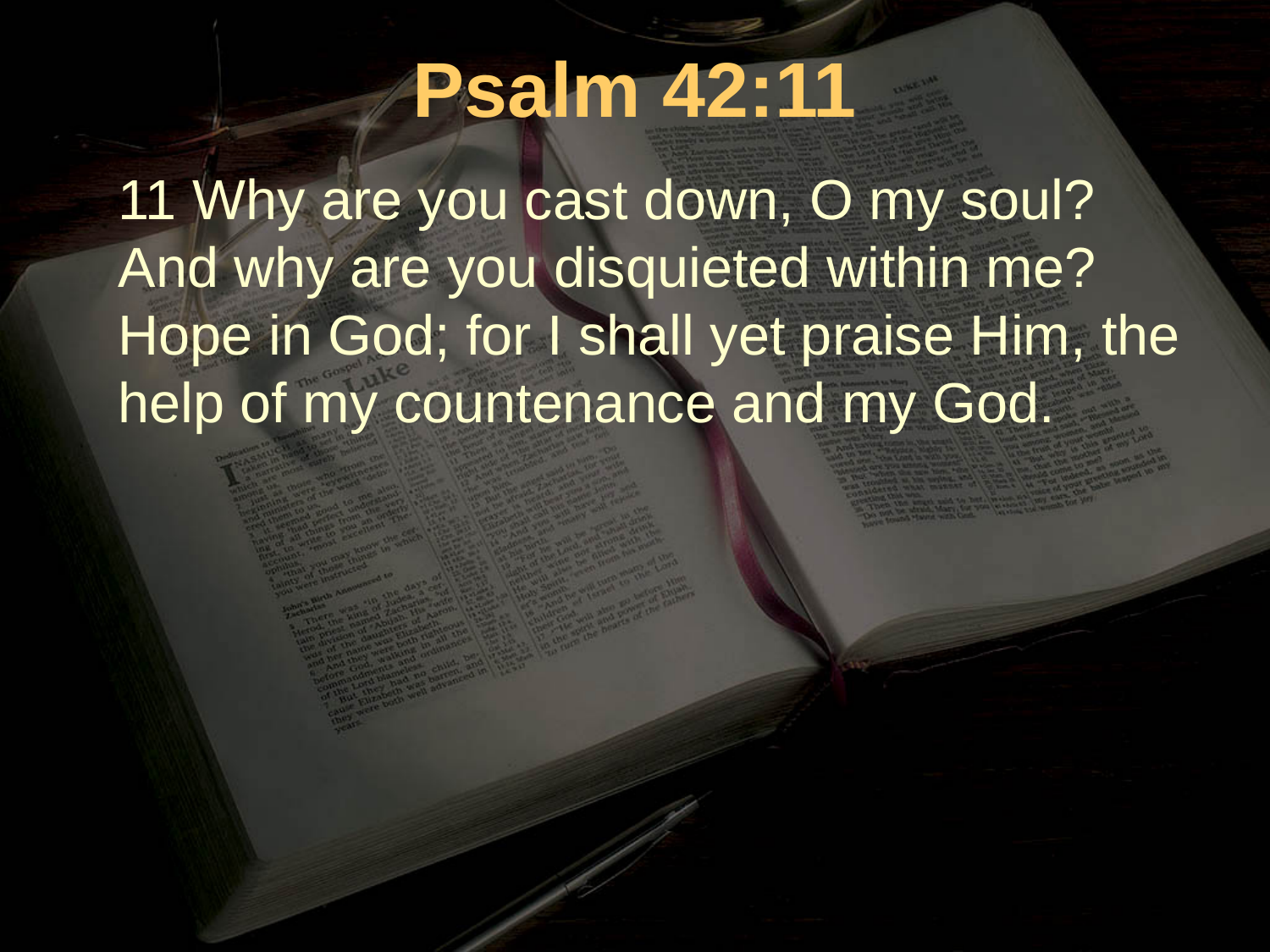

Psalm 42:11
11 Why are you cast down, O my soul? And why are you disquieted within me? Hope in God; for I shall yet praise Him, the help of my countenance and my God.